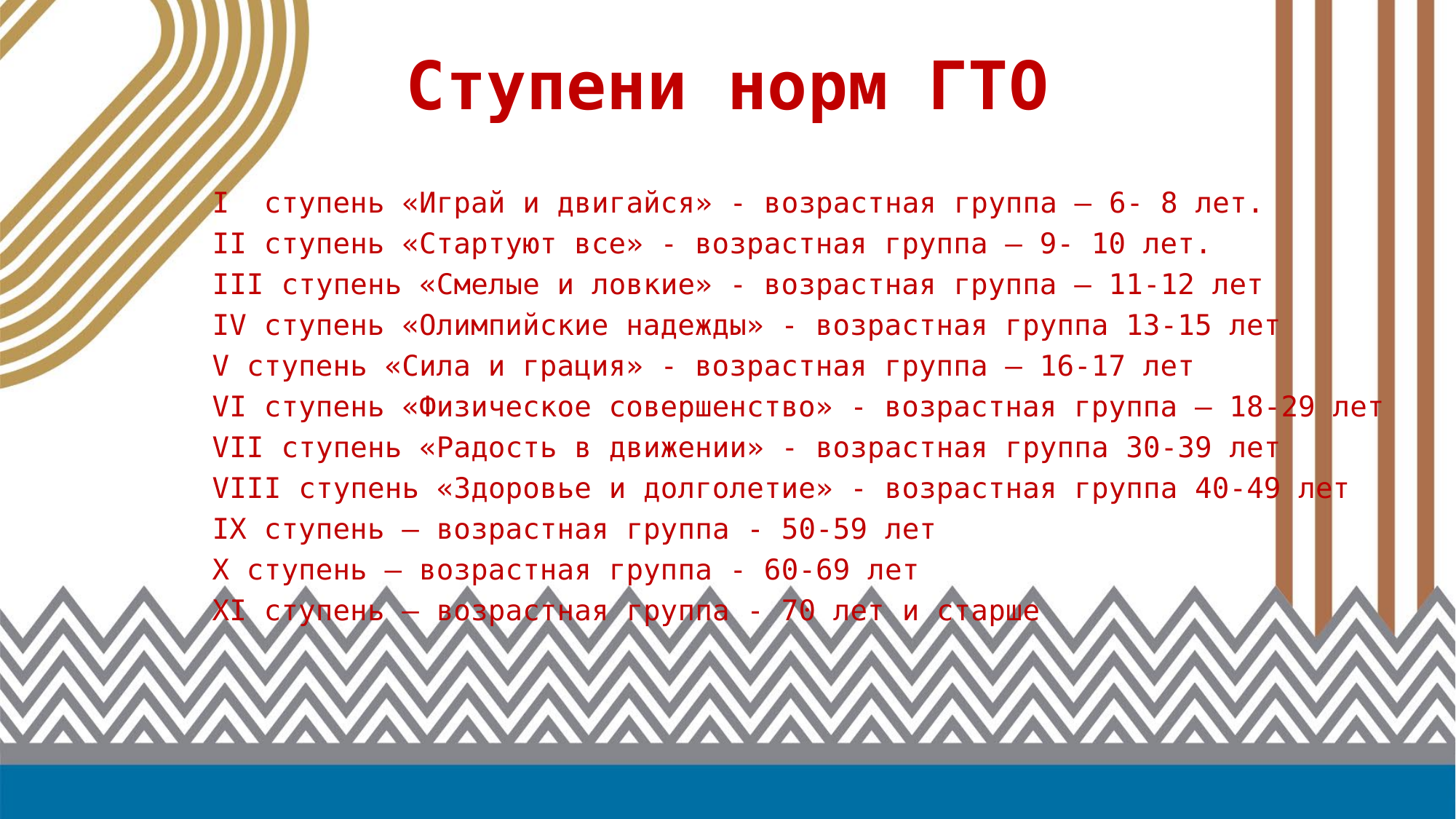

# Ступени норм ГТО
I  ступень «Играй и двигайся» - возрастная группа – 6- 8 лет.
II ступень «Стартуют все» - возрастная группа – 9- 10 лет.
III ступень «Смелые и ловкие» - возрастная группа – 11-12 лет
IV ступень «Олимпийские надежды» - возрастная группа 13-15 лет
V ступень «Сила и грация» - возрастная группа – 16-17 лет
VI ступень «Физическое совершенство» - возрастная группа – 18-29 лет
VII ступень «Радость в движении» - возрастная группа 30-39 лет
VIII ступень «Здоровье и долголетие» - возрастная группа 40-49 лет
IX ступень – возрастная группа - 50-59 лет
X ступень – возрастная группа - 60-69 лет
XI ступень – возрастная группа - 70 лет и старше